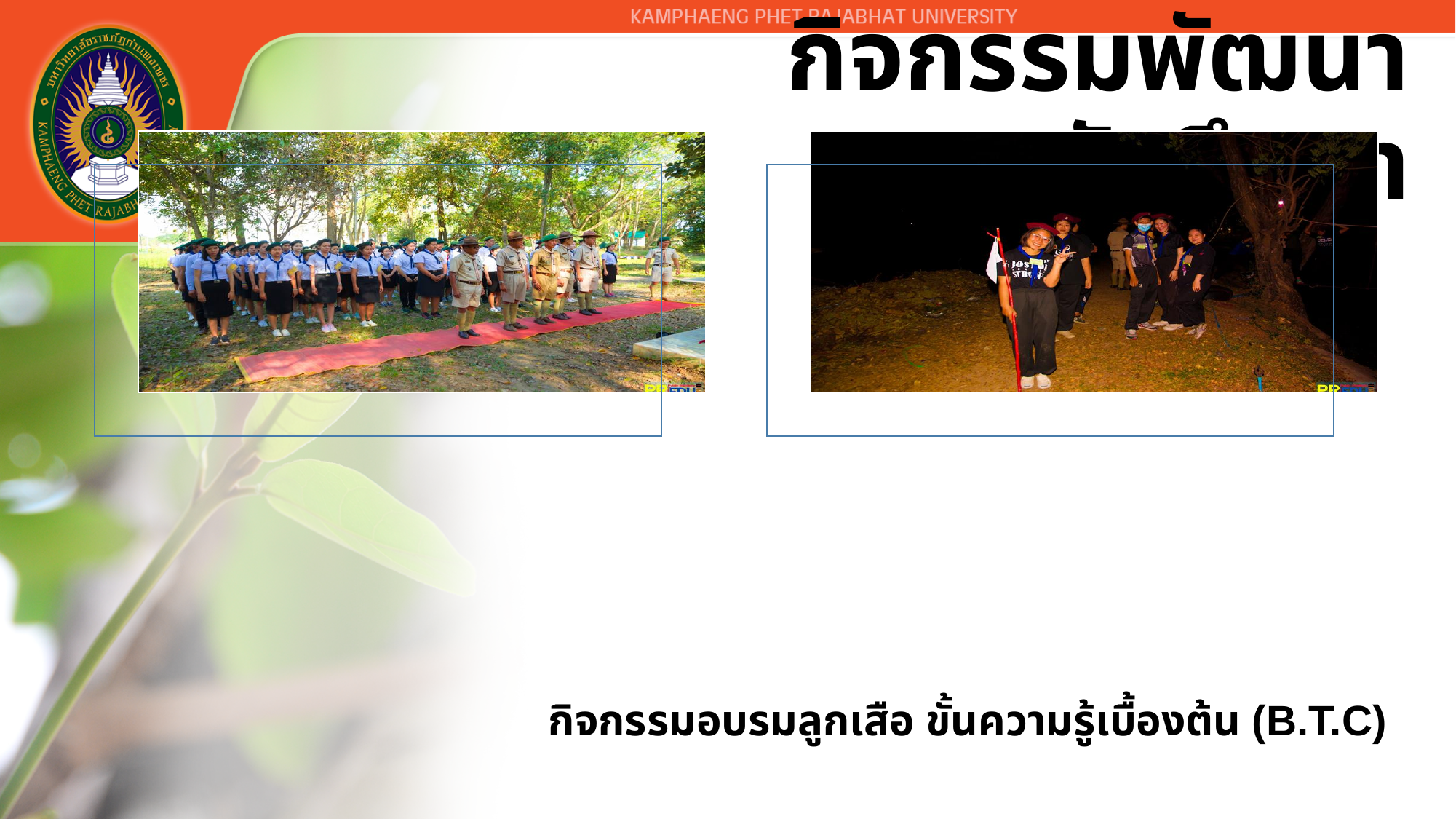

# กิจกรรมพัฒนานักศึกษา

กิจกรรมอบรมลูกเสือ ขั้นความรู้เบื้องต้น (B.T.C)